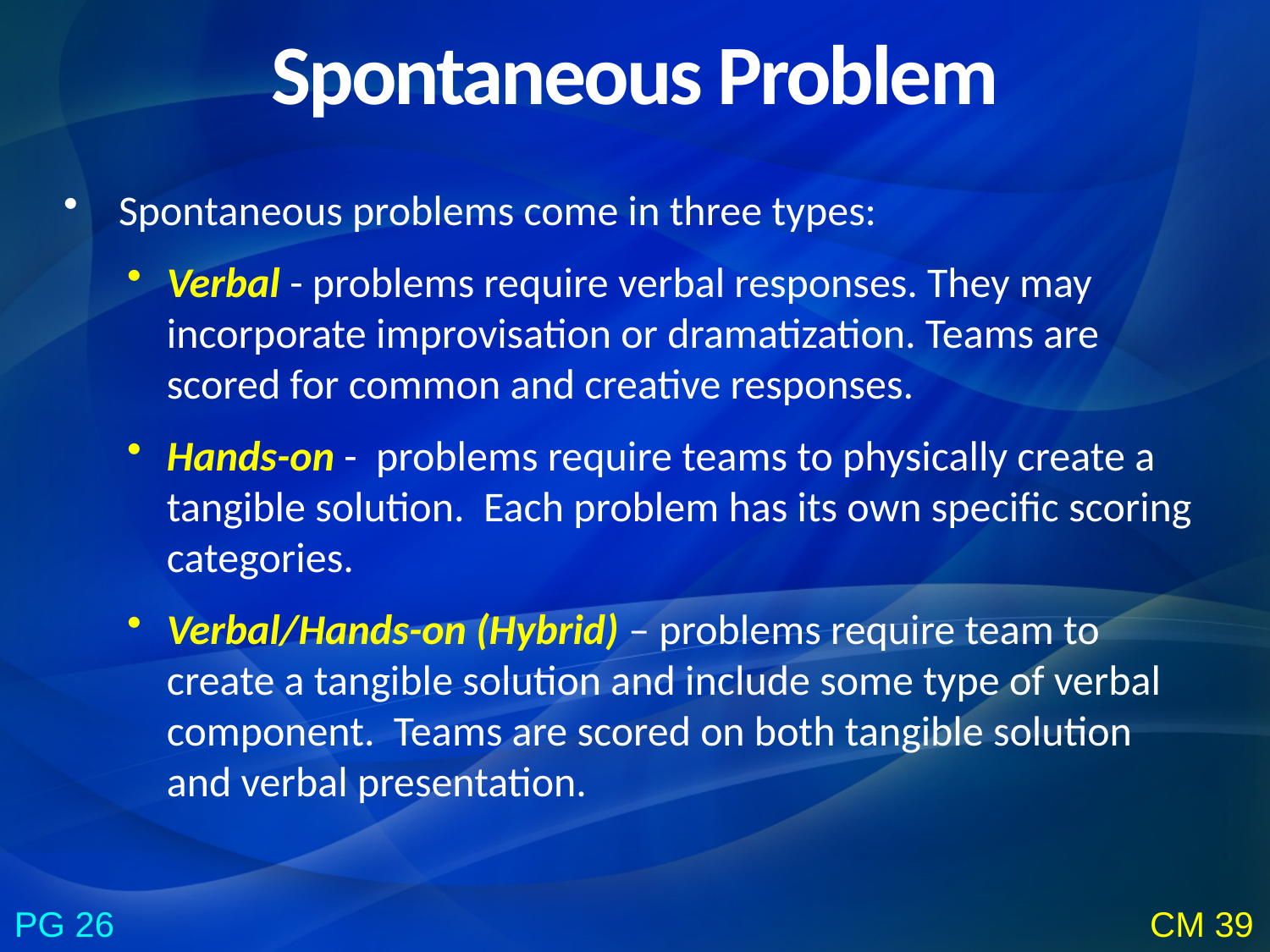

Spontaneous Problem
Spontaneous problems come in three types:
Verbal - problems require verbal responses. They may incorporate improvisation or dramatization. Teams are scored for common and creative responses.
Hands-on -  problems require teams to physically create a tangible solution.  Each problem has its own specific scoring categories.
Verbal/Hands-on (Hybrid) – problems require team to create a tangible solution and include some type of verbal component.  Teams are scored on both tangible solution and verbal presentation.
PG 26
CM 39